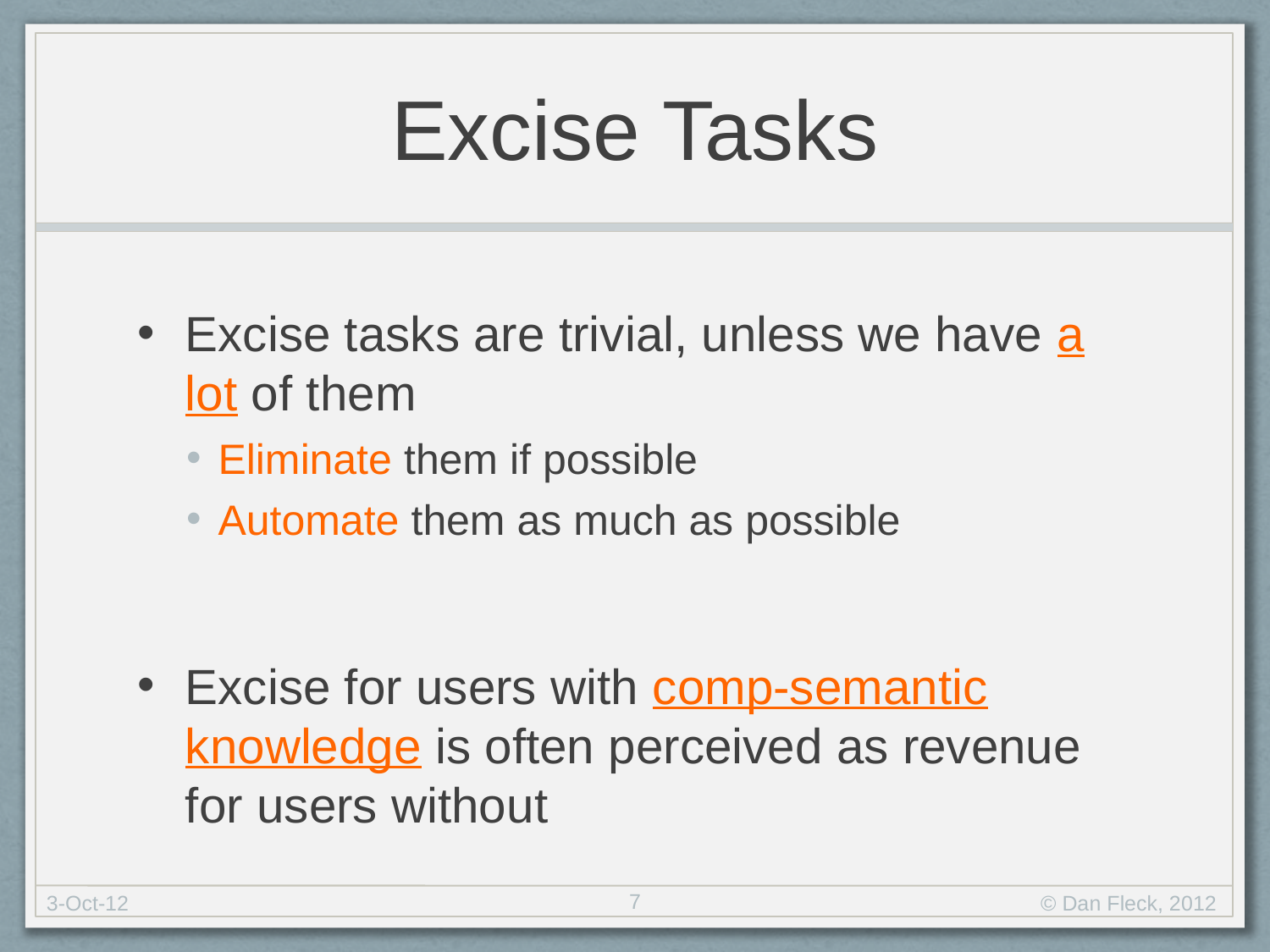

# Excise Tasks
Excise tasks are trivial, unless we have a lot of them
Eliminate them if possible
Automate them as much as possible

Excise for users with comp-semantic knowledge is often perceived as revenue for users without
7
3-Oct-12
© Dan Fleck, 2012